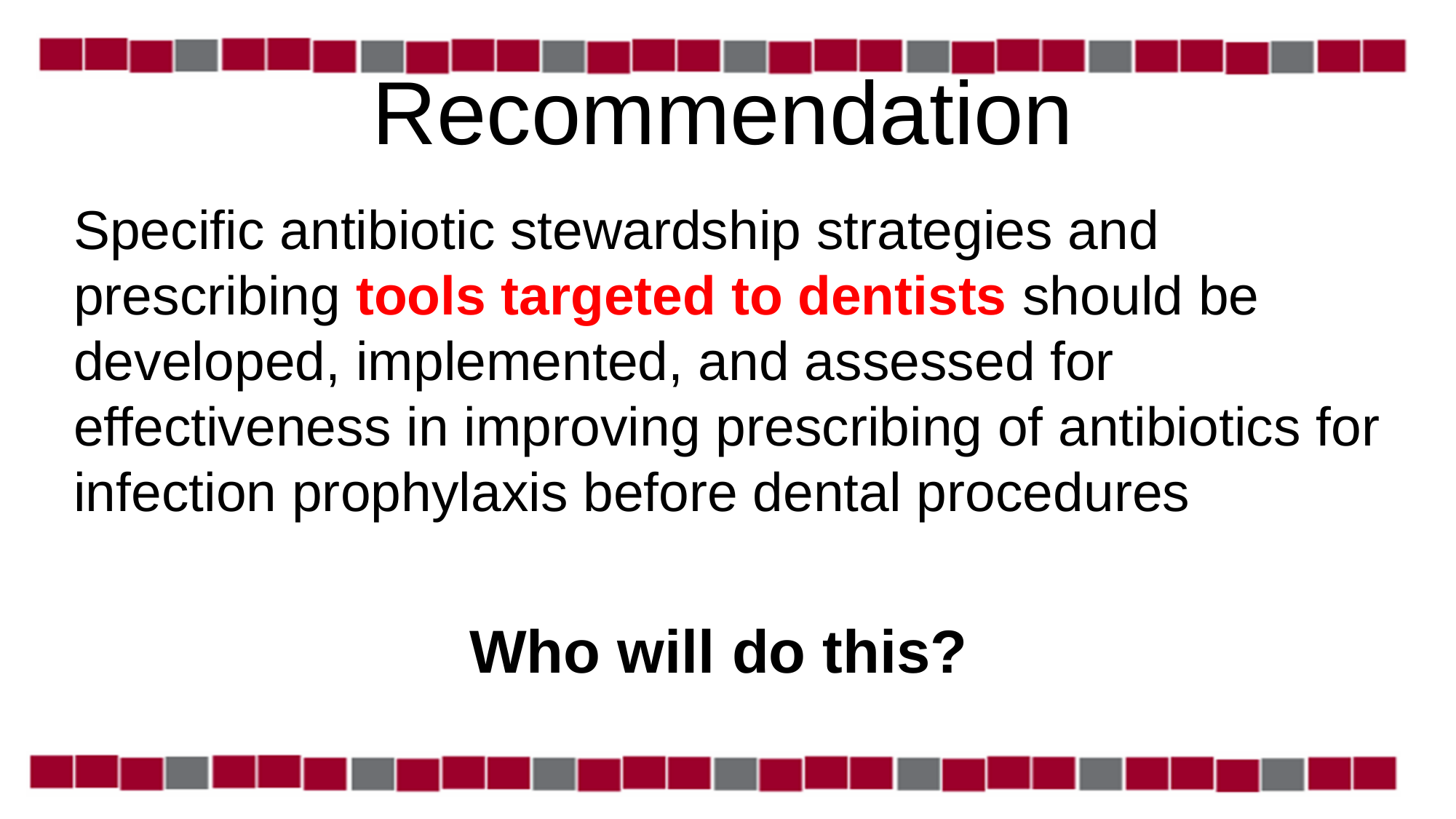

# Recommendation
Specific antibiotic stewardship strategies and prescribing tools targeted to dentists should be
developed, implemented, and assessed for effectiveness in improving prescribing of antibiotics for infection prophylaxis before dental procedures
Who will do this?